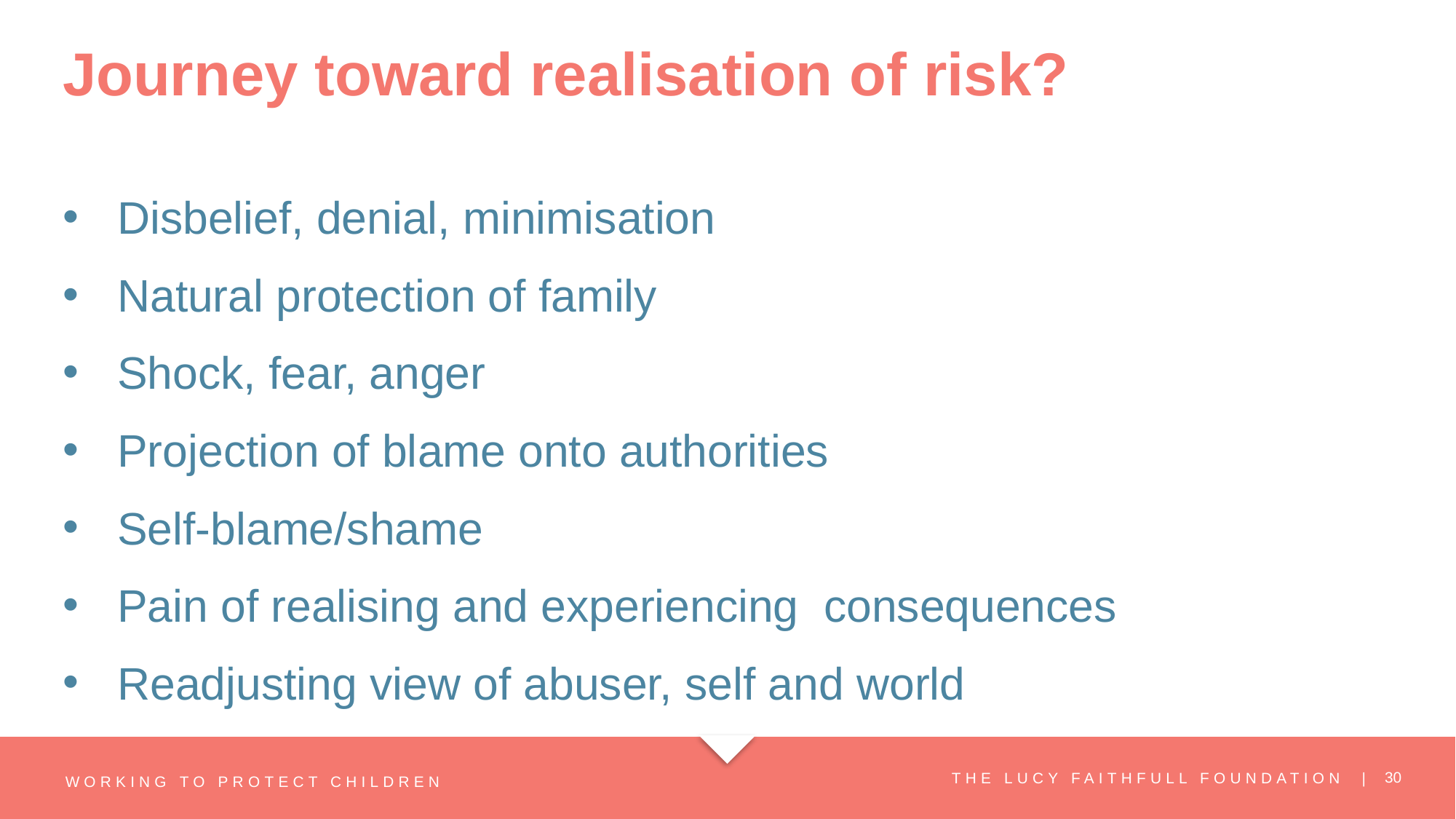

# Journey toward realisation of risk?
Disbelief, denial, minimisation
Natural protection of family
Shock, fear, anger
Projection of blame onto authorities
Self-blame/shame
Pain of realising and experiencing  consequences
Readjusting view of abuser, self and world